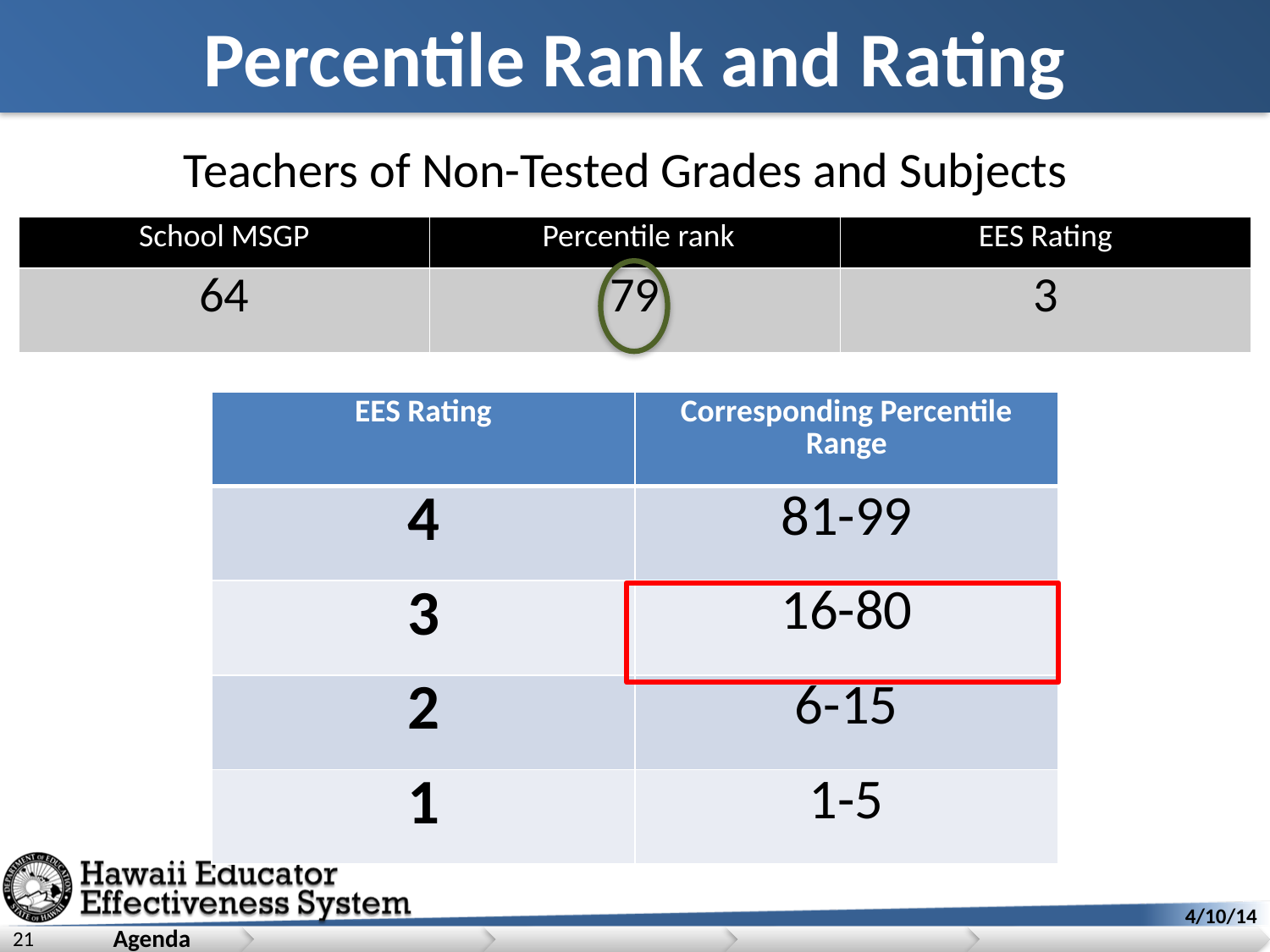

# Percentile Rank and Rating
Teachers of Non-Tested Grades and Subjects
| School MSGP | Percentile rank | EES Rating |
| --- | --- | --- |
| 64 | 79 | 3 |

| EES Rating | Corresponding Percentile Range |
| --- | --- |
| 4 | 81-99 |
| 3 | 16-80 |
| 2 | 6-15 |
| 1 | 1-5 |

4/10/14
21